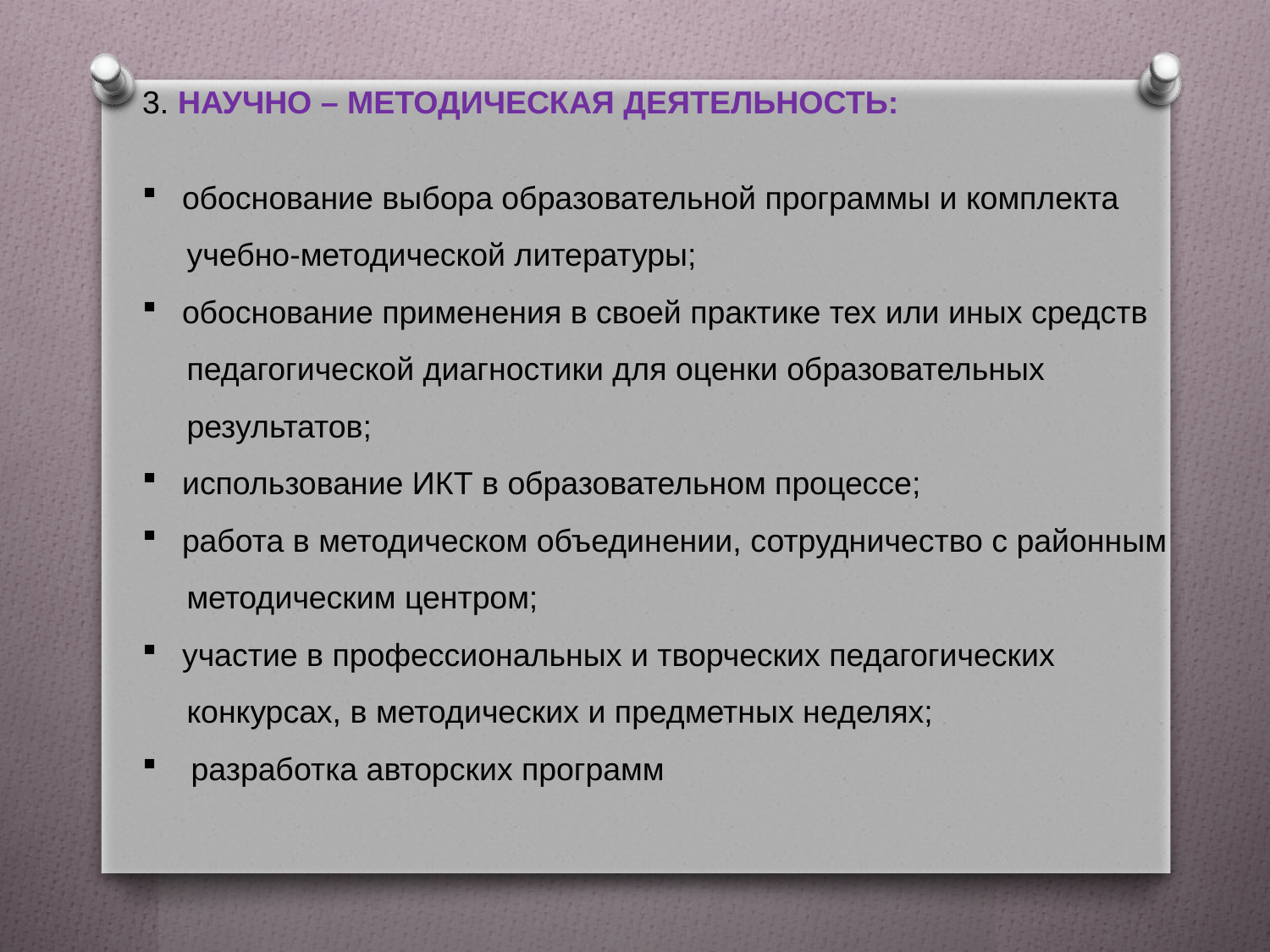

3. НАУЧНО – МЕТОДИЧЕСКАЯ ДЕЯТЕЛЬНОСТЬ:

обоснование выбора образовательной программы и комплекта
     учебно-методической литературы;
обоснование применения в своей практике тех или иных средств
     педагогической диагностики для оценки образовательных
     результатов;
использование ИКТ в образовательном процессе;
работа в методическом объединении, сотрудничество с районным
     методическим центром;
участие в профессиональных и творческих педагогических
     конкурсах, в методических и предметных неделях;
 разработка авторских программ